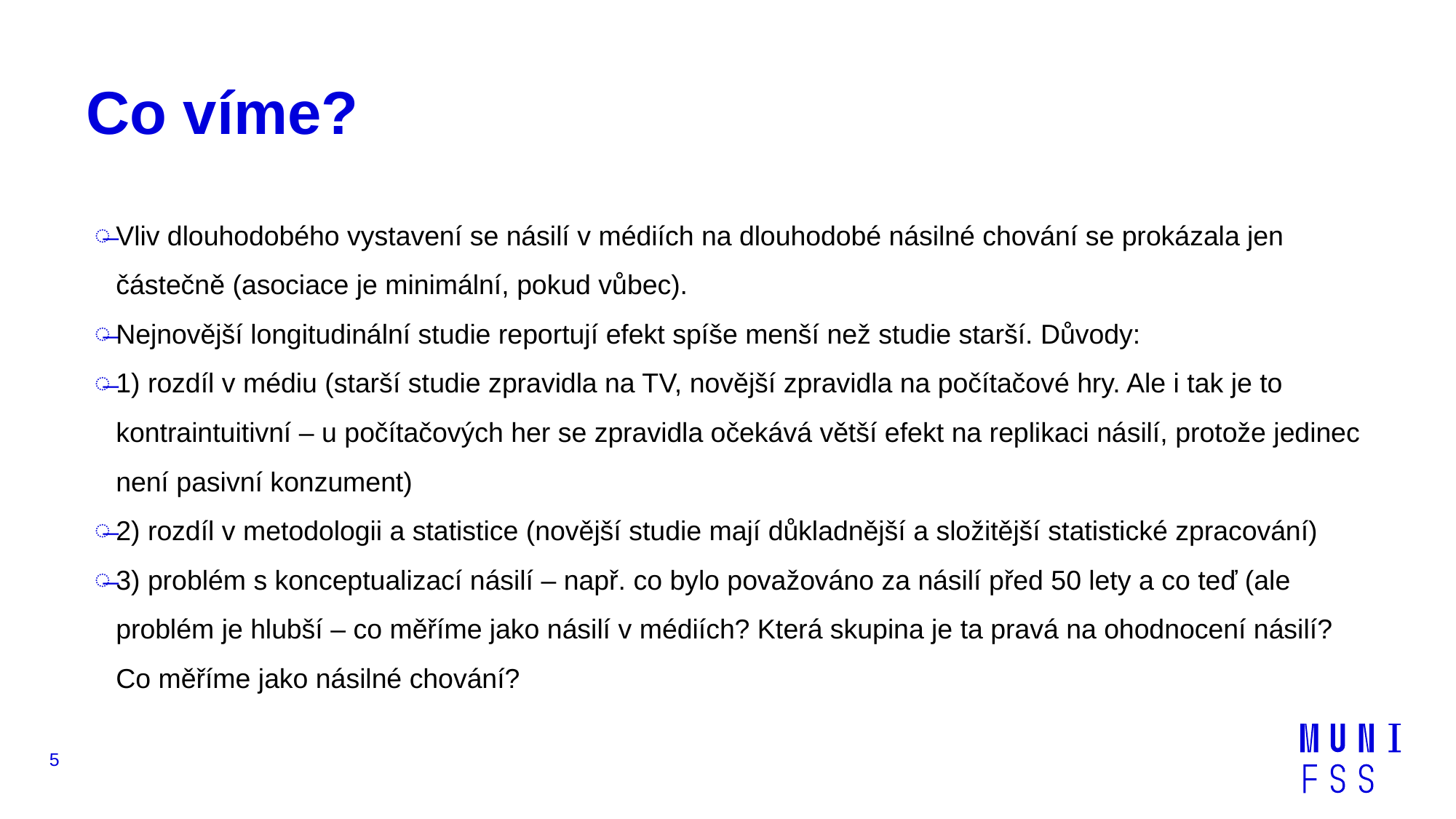

# Co víme?
Vliv dlouhodobého vystavení se násilí v médiích na dlouhodobé násilné chování se prokázala jen částečně (asociace je minimální, pokud vůbec).
Nejnovější longitudinální studie reportují efekt spíše menší než studie starší. Důvody:
1) rozdíl v médiu (starší studie zpravidla na TV, novější zpravidla na počítačové hry. Ale i tak je to kontraintuitivní – u počítačových her se zpravidla očekává větší efekt na replikaci násilí, protože jedinec není pasivní konzument)
2) rozdíl v metodologii a statistice (novější studie mají důkladnější a složitější statistické zpracování)
3) problém s konceptualizací násilí – např. co bylo považováno za násilí před 50 lety a co teď (ale problém je hlubší – co měříme jako násilí v médiích? Která skupina je ta pravá na ohodnocení násilí? Co měříme jako násilné chování?

5